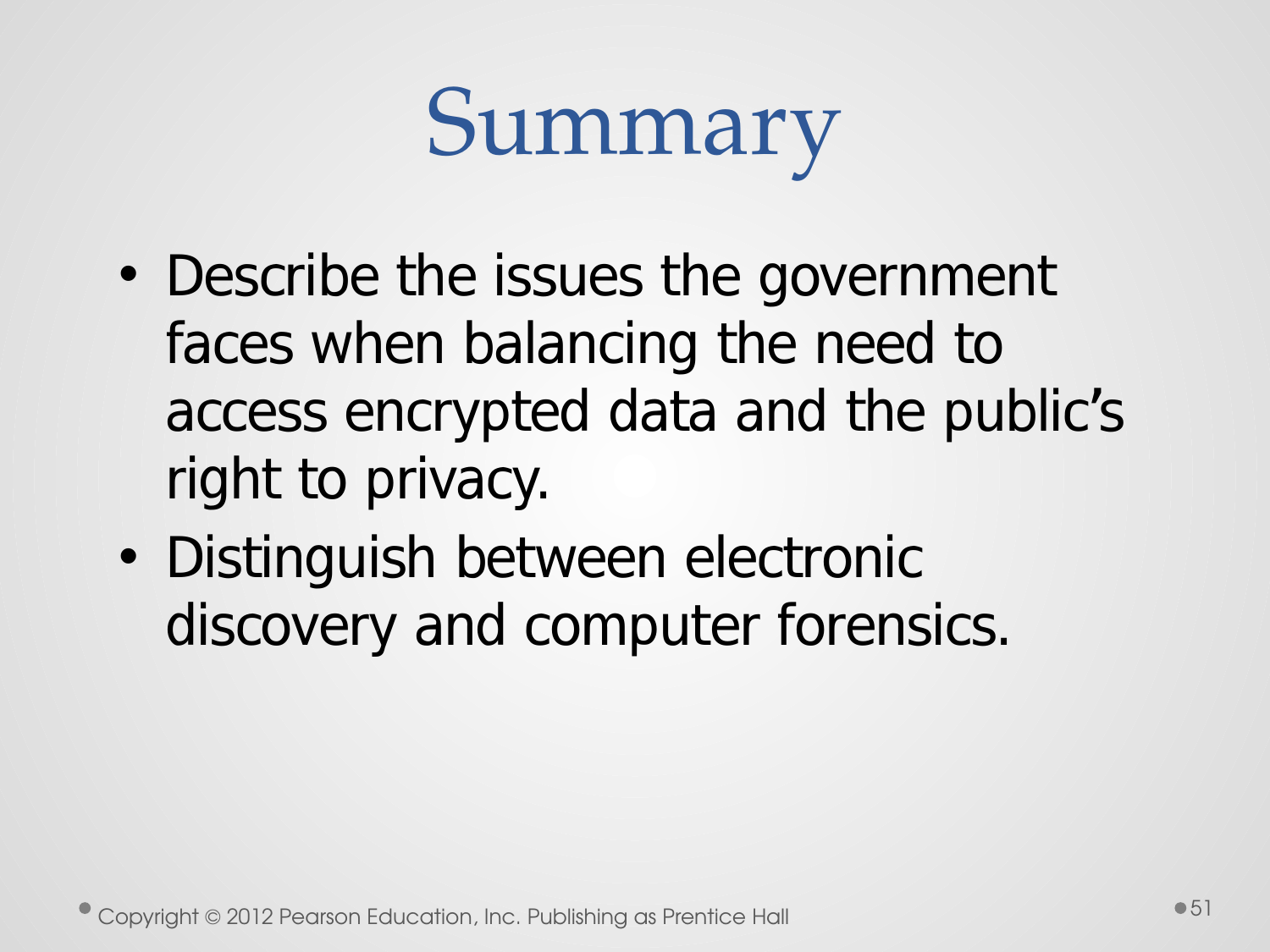

# Summary
Describe the issues the government faces when balancing the need to access encrypted data and the public’s right to privacy.
Distinguish between electronic discovery and computer forensics.
51
Copyright © 2012 Pearson Education, Inc. Publishing as Prentice Hall